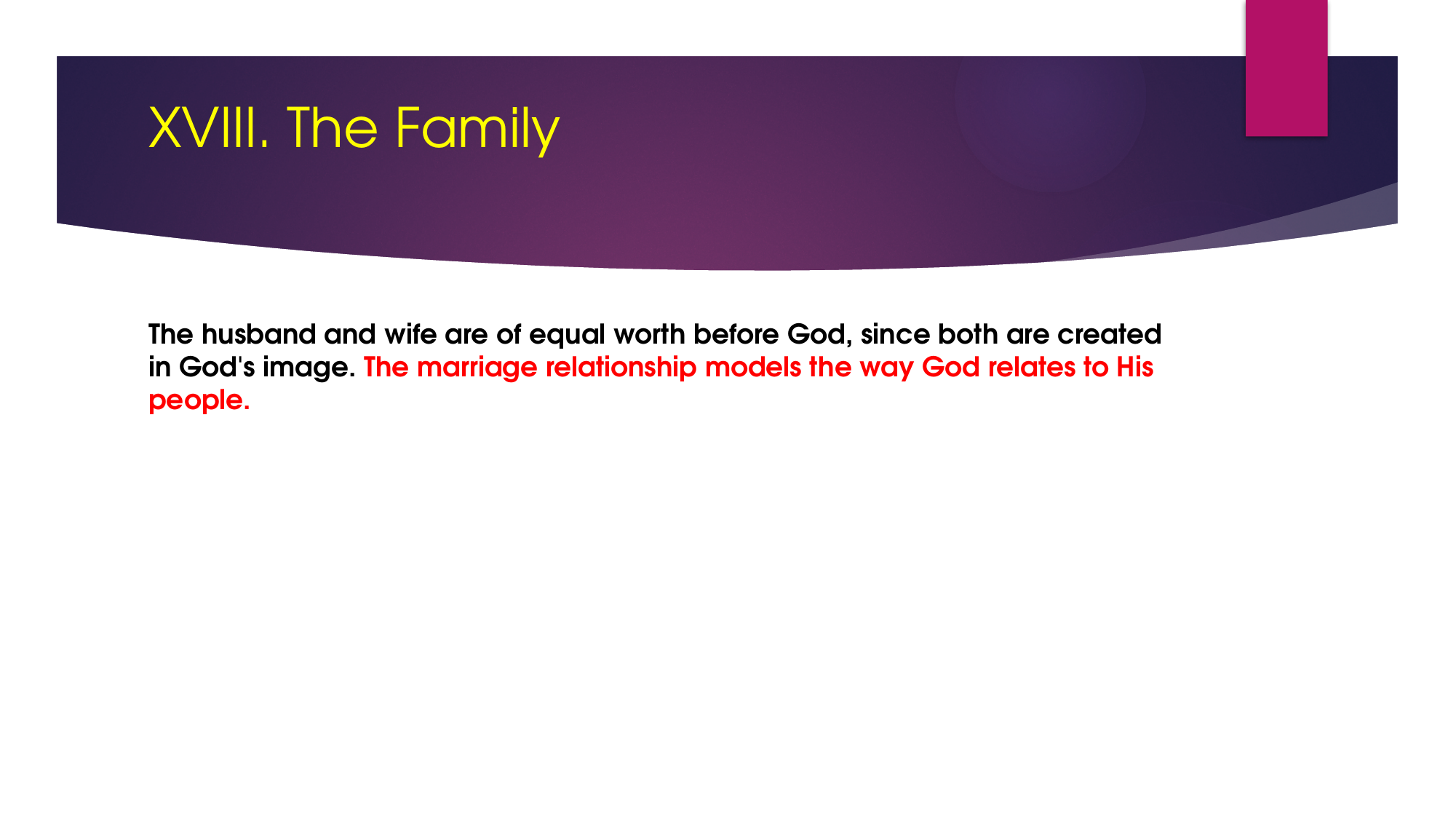

# XVIII. The Family
The husband and wife are of equal worth before God, since both are created in God's image. The marriage relationship models the way God relates to His people.